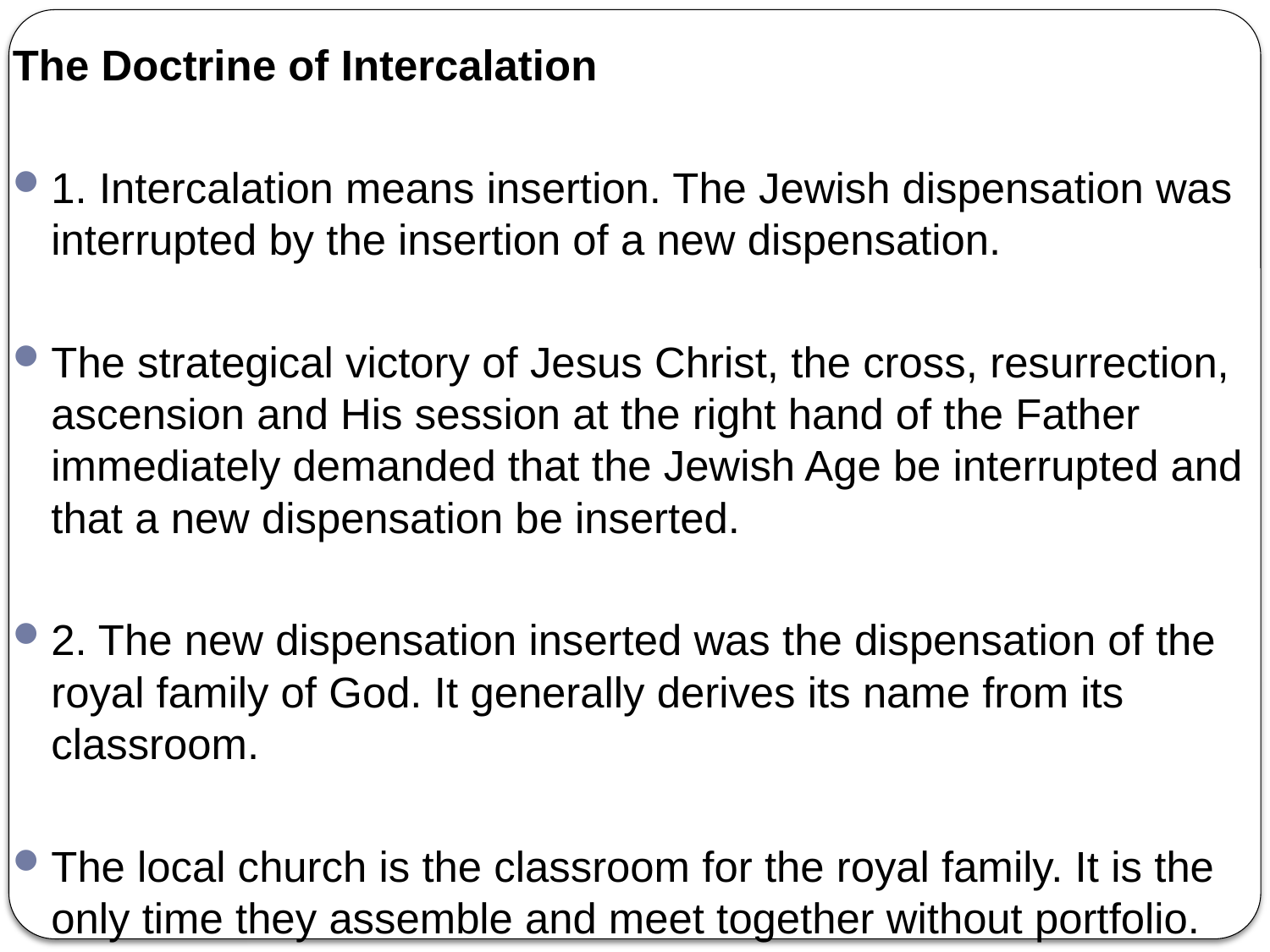

The Doctrine of Intercalation

1. Intercalation means insertion. The Jewish dispensation was interrupted by the insertion of a new dispensation.

The strategical victory of Jesus Christ, the cross, resurrection, ascension and His session at the right hand of the Father immediately demanded that the Jewish Age be interrupted and that a new dispensation be inserted.

2. The new dispensation inserted was the dispensation of the royal family of God. It generally derives its name from its classroom.

The local church is the classroom for the royal family. It is the only time they assemble and meet together without portfolio.